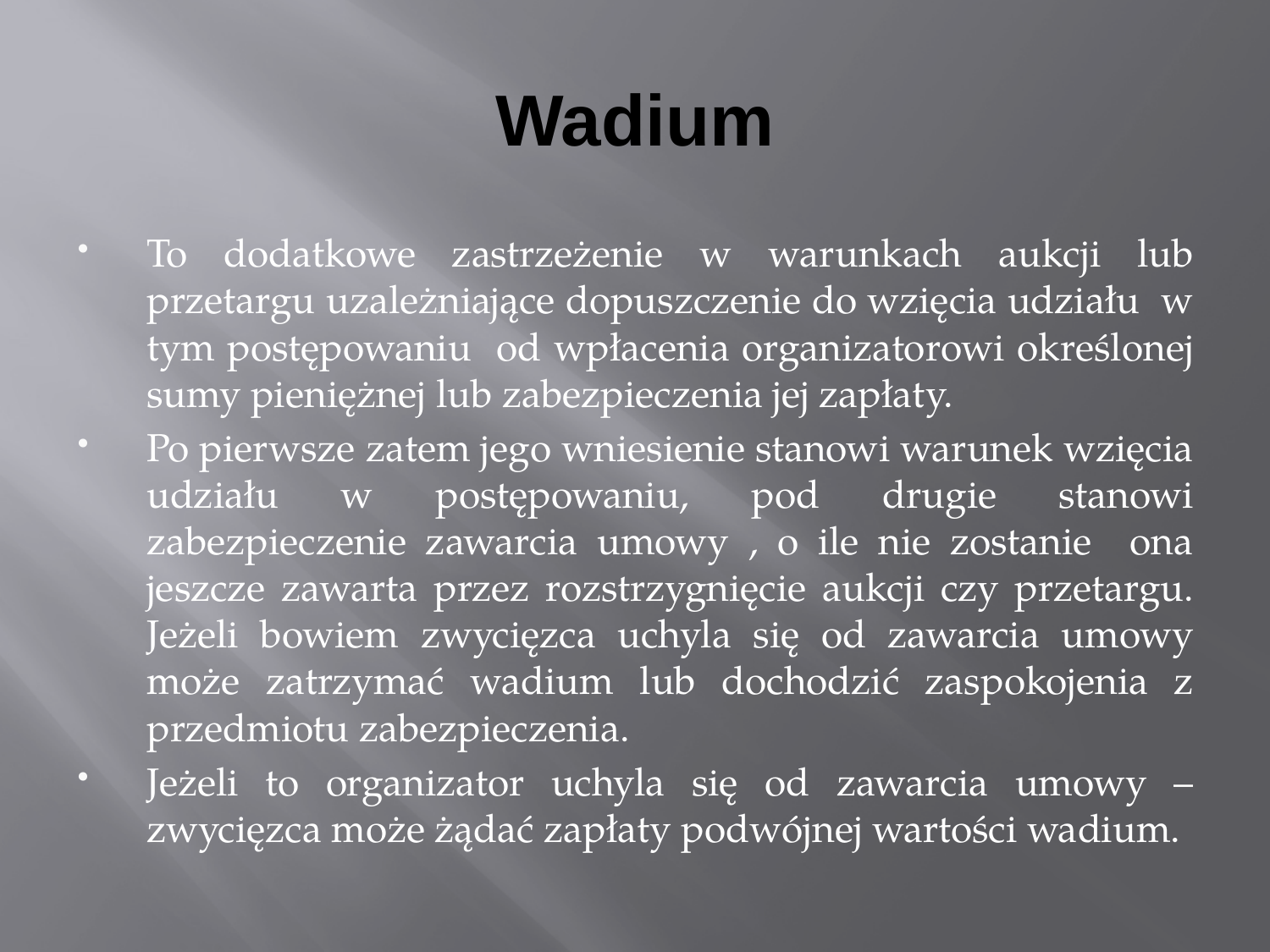

# Wadium
To dodatkowe zastrzeżenie w warunkach aukcji lub przetargu uzależniające dopuszczenie do wzięcia udziału  w tym postępowaniu  od wpłacenia organizatorowi określonej sumy pieniężnej lub zabezpieczenia jej zapłaty.
Po pierwsze zatem jego wniesienie stanowi warunek wzięcia udziału w postępowaniu, pod drugie stanowi zabezpieczenie zawarcia umowy , o ile nie zostanie  ona jeszcze zawarta przez rozstrzygnięcie aukcji czy przetargu. Jeżeli bowiem zwycięzca uchyla się od zawarcia umowy może zatrzymać wadium lub dochodzić zaspokojenia z przedmiotu zabezpieczenia.
Jeżeli to organizator uchyla się od zawarcia umowy – zwycięzca może żądać zapłaty podwójnej wartości wadium.